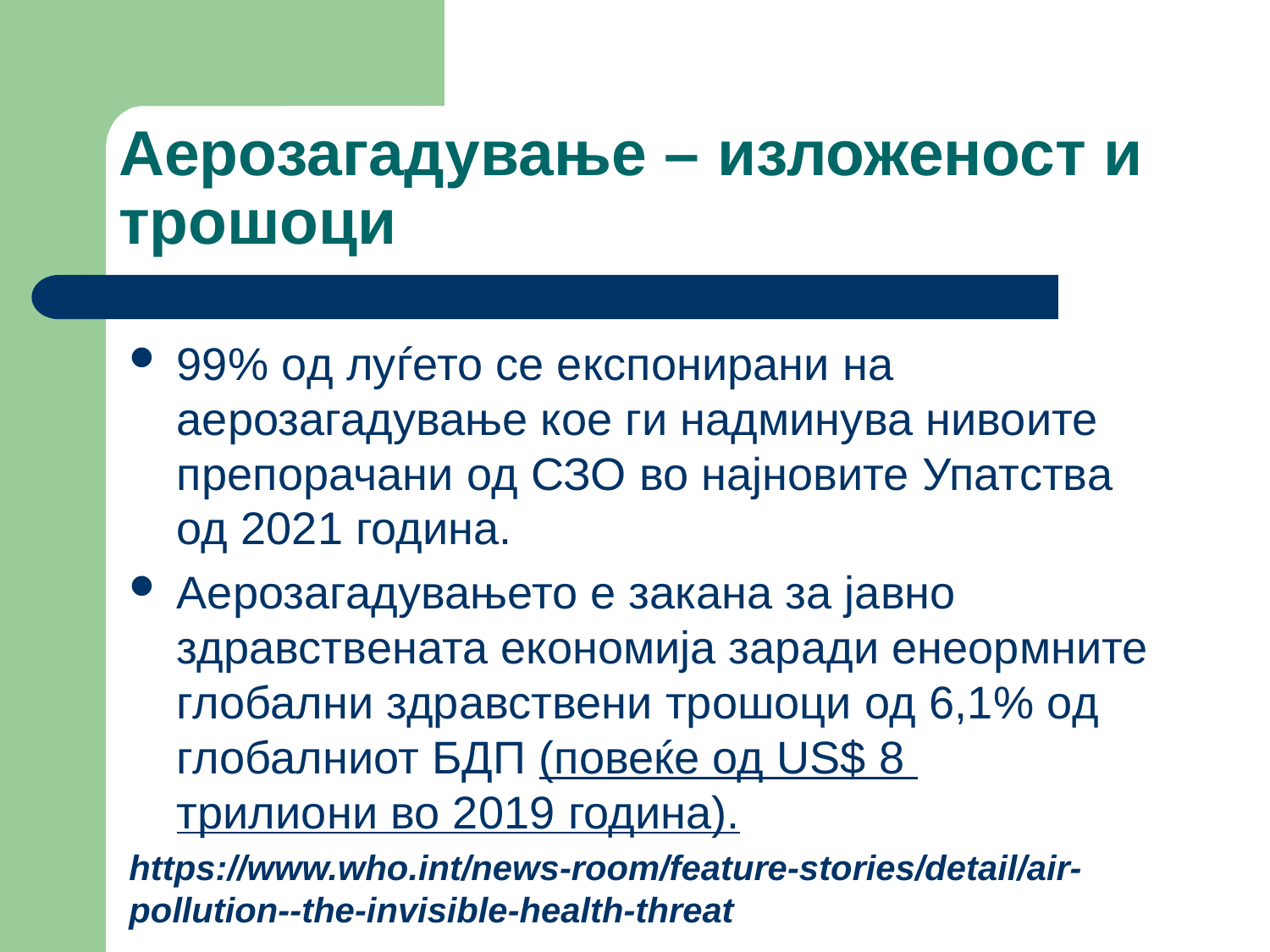

# Аерозагадување – изложеност и трошоци
99% oд луѓето се експонирани на аерозагадување кое ги надминува нивоите препорачани од СЗО во најновите Упатства од 2021 година.
Аерозагадувањето е закана за јавно здравствената економија заради енеормните глобални здравствени трошоци од 6,1% oд глобалниот БДП (повеќе од US$ 8 трилиони во 2019 година).
https://www.who.int/news-room/feature-stories/detail/air-pollution--the-invisible-health-threat